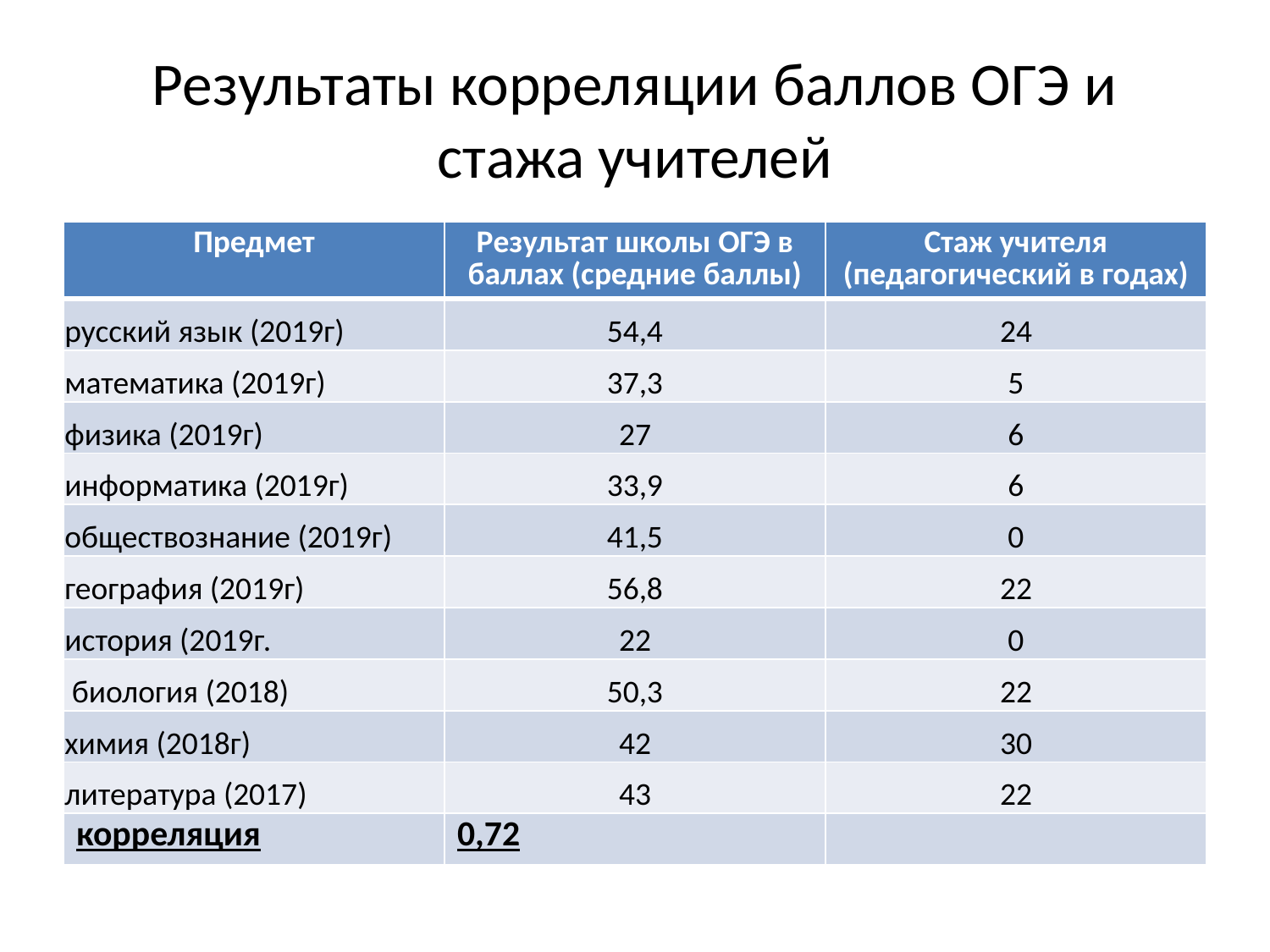

# Результаты корреляции баллов ОГЭ и стажа учителей
| Предмет | Результат школы ОГЭ в баллах (средние баллы) | Стаж учителя (педагогический в годах) |
| --- | --- | --- |
| русский язык (2019г) | 54,4 | 24 |
| математика (2019г) | 37,3 | 5 |
| физика (2019г) | 27 | 6 |
| информатика (2019г) | 33,9 | 6 |
| обществознание (2019г) | 41,5 | 0 |
| география (2019г) | 56,8 | 22 |
| история (2019г. | 22 | 0 |
| биология (2018) | 50,3 | 22 |
| химия (2018г) | 42 | 30 |
| литература (2017) | 43 | 22 |
| корреляция | 0,72 |  |